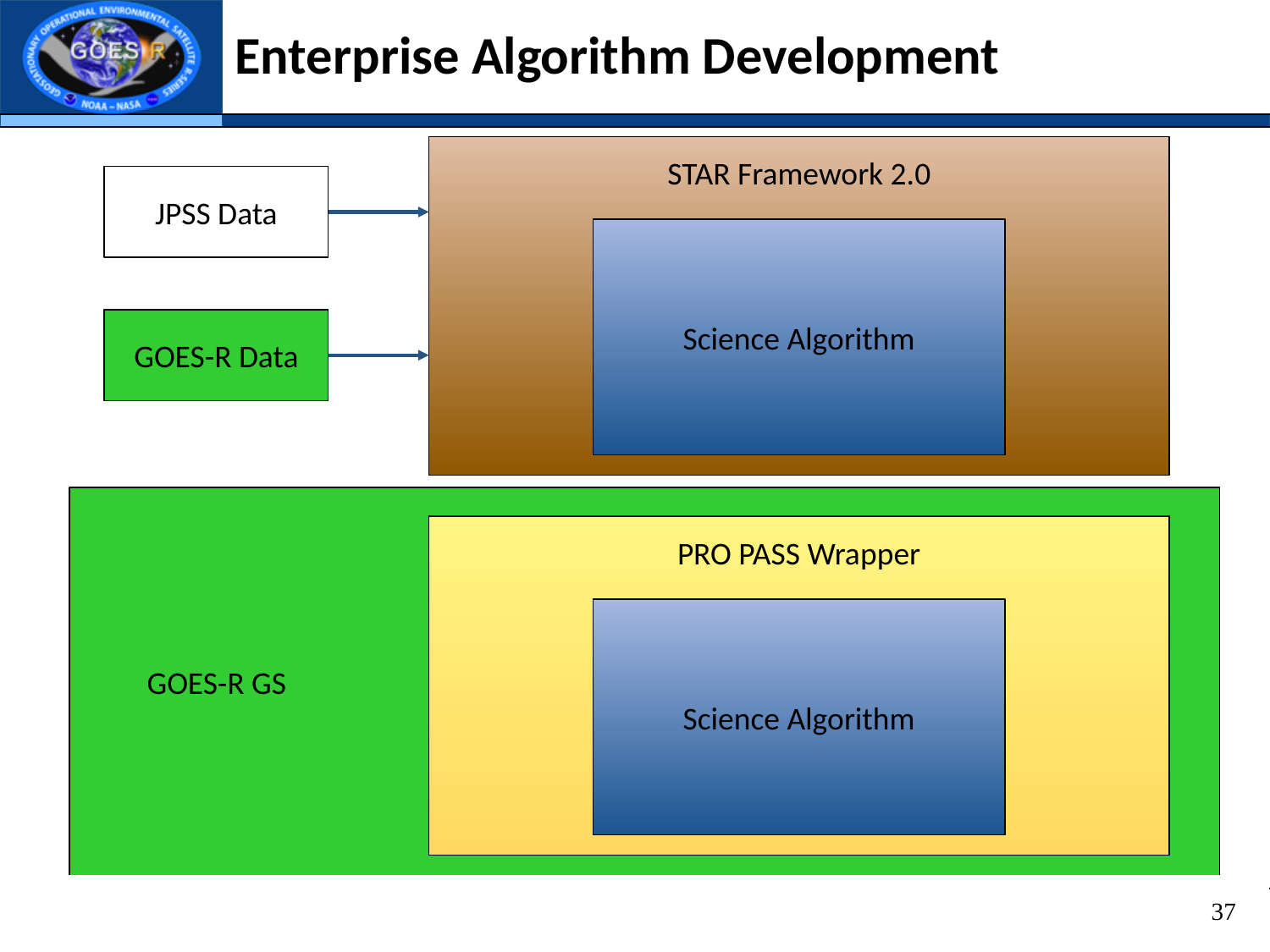

# Enterprise Algorithm Development
STAR Framework 2.0

JPSS Data
Science Algorithm
GOES-R Data
         GOES-R GS
PRO PASS Wrapper

Science Algorithm

37